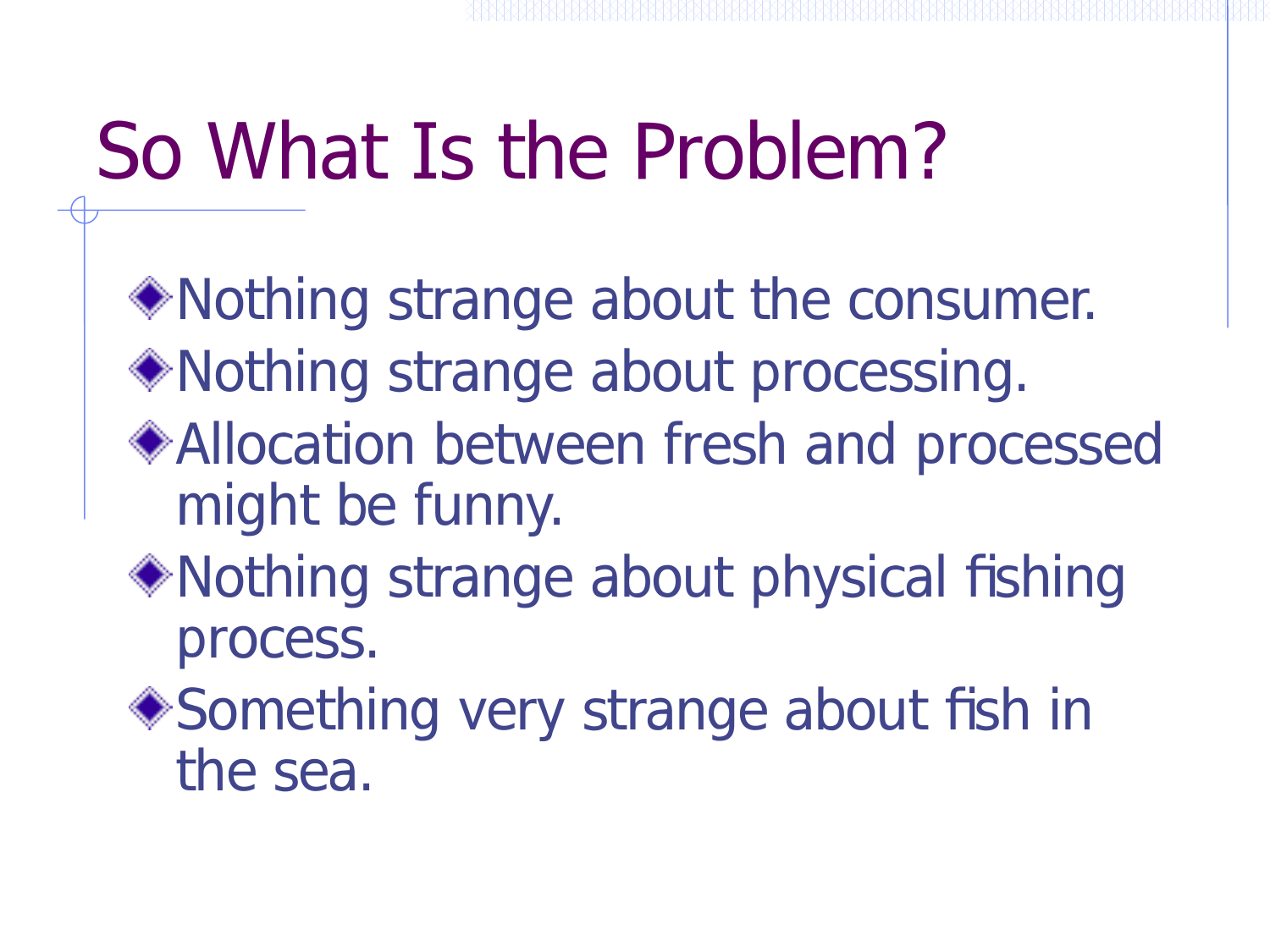

# So What Is the Problem?
Nothing strange about the consumer.
Nothing strange about processing.
Allocation between fresh and processed might be funny.
Nothing strange about physical fishing process.
Something very strange about fish in the sea.